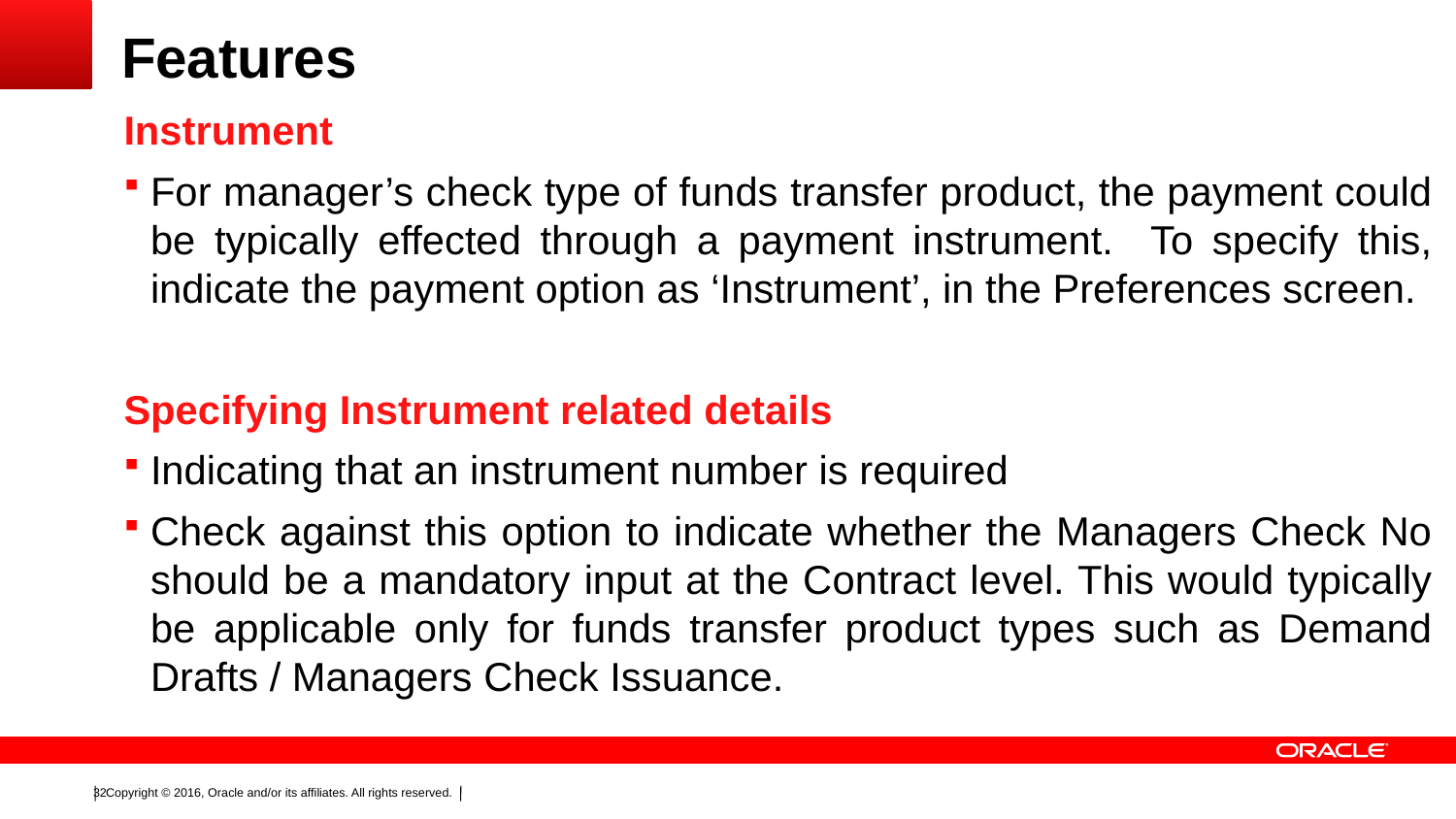

# Features
Instrument
For manager’s check type of funds transfer product, the payment could be typically effected through a payment instrument.  To specify this, indicate the payment option as ‘Instrument’, in the Preferences screen.

Specifying Instrument related details
Indicating that an instrument number is required
Check against this option to indicate whether the Managers Check No should be a mandatory input at the Contract level. This would typically be applicable only for funds transfer product types such as Demand Drafts / Managers Check Issuance.